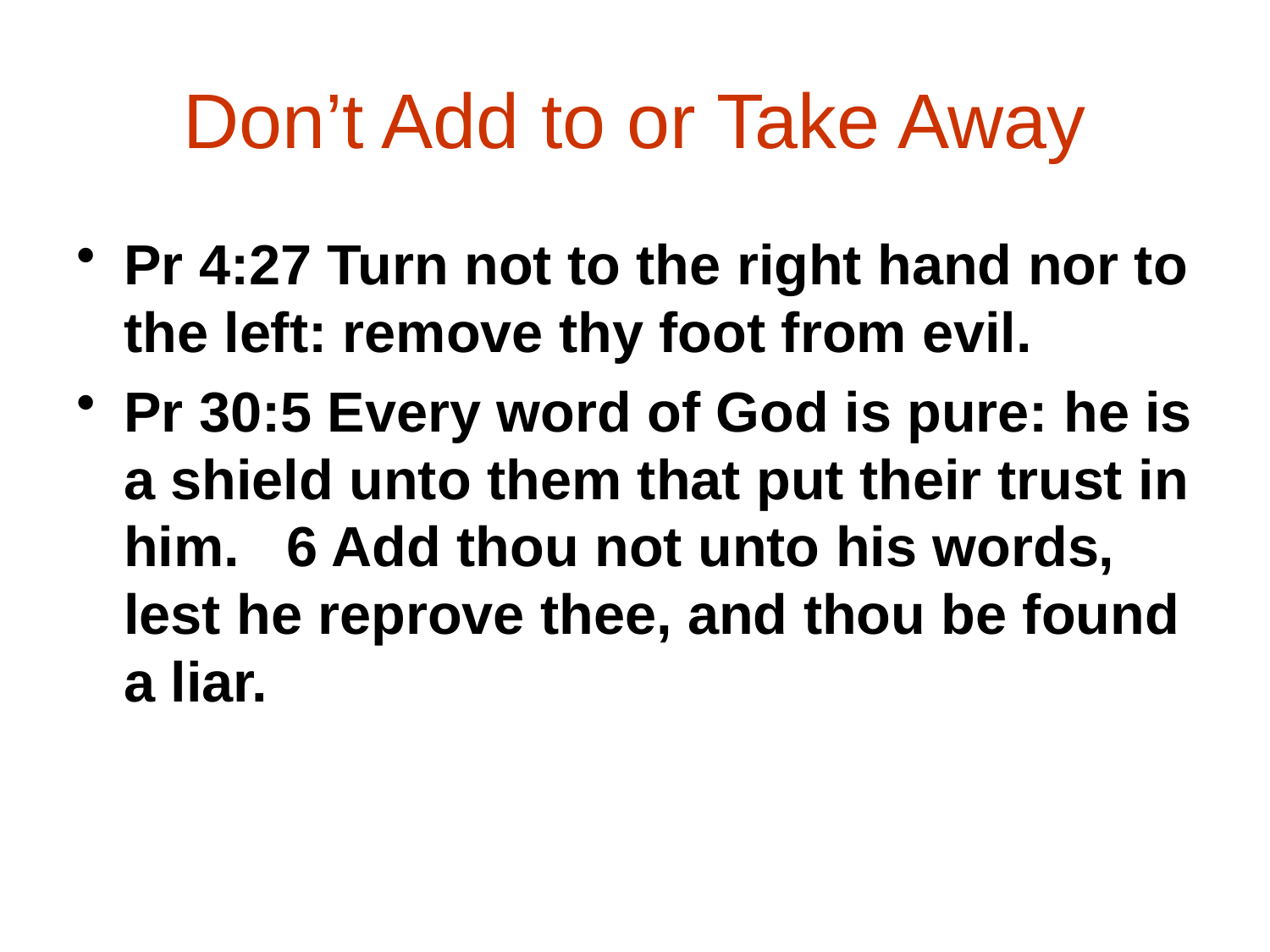

# Don’t Add to or Take Away
Pr 4:27 Turn not to the right hand nor to the left: remove thy foot from evil.
Pr 30:5 Every word of God is pure: he is a shield unto them that put their trust in him.   6 Add thou not unto his words, lest he reprove thee, and thou be found a liar.